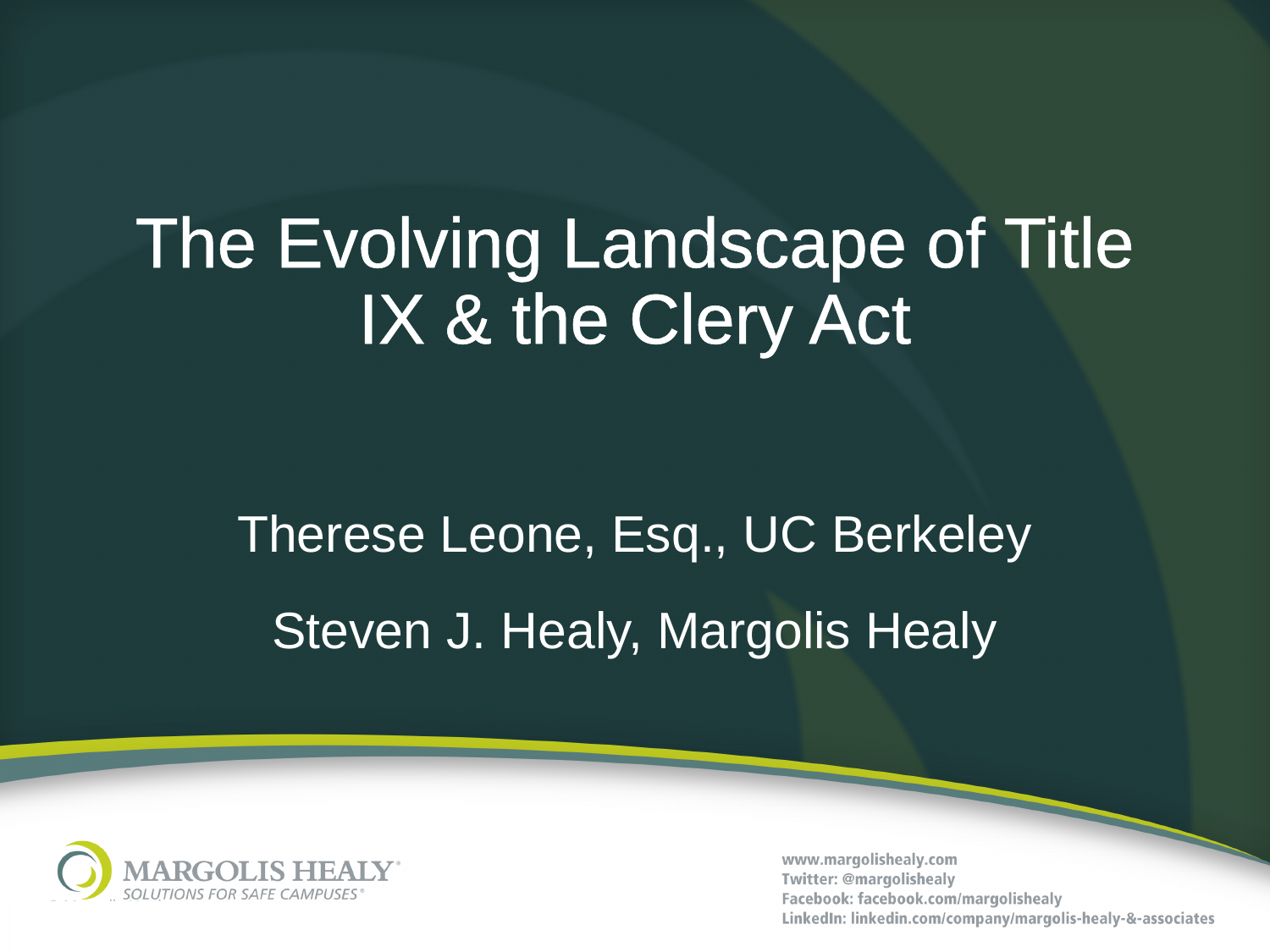

# The Evolving Landscape of Title IX & the Clery Act

Therese Leone, Esq., UC Berkeley
Steven J. Healy, Margolis Healy